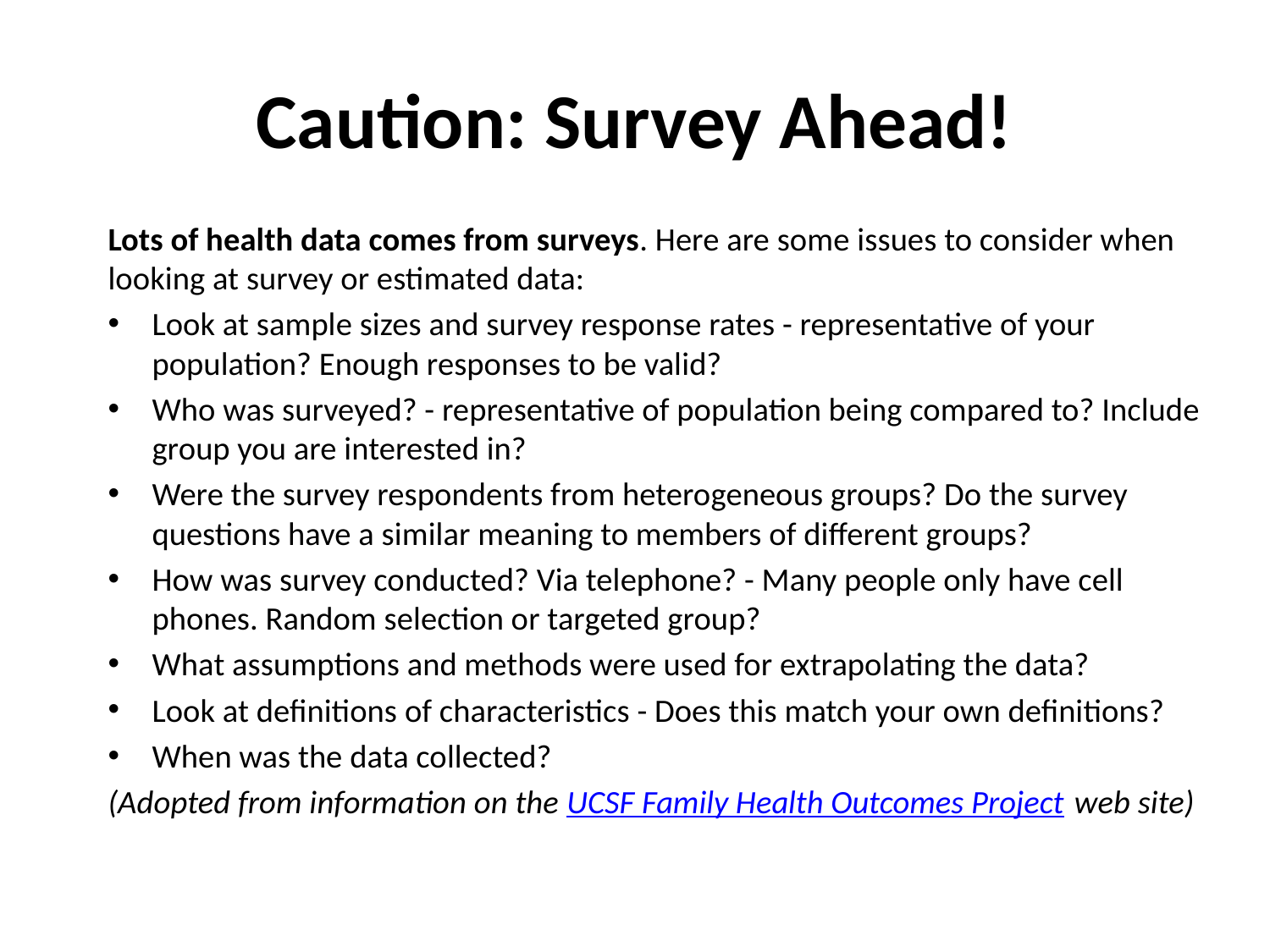

# Caution: Survey Ahead!
Lots of health data comes from surveys. Here are some issues to consider when looking at survey or estimated data:
Look at sample sizes and survey response rates - representative of your population? Enough responses to be valid?
Who was surveyed? - representative of population being compared to? Include group you are interested in?
Were the survey respondents from heterogeneous groups? Do the survey questions have a similar meaning to members of different groups?
How was survey conducted? Via telephone? - Many people only have cell phones. Random selection or targeted group?
What assumptions and methods were used for extrapolating the data?
Look at definitions of characteristics - Does this match your own definitions?
When was the data collected?
(Adopted from information on the UCSF Family Health Outcomes Project web site)